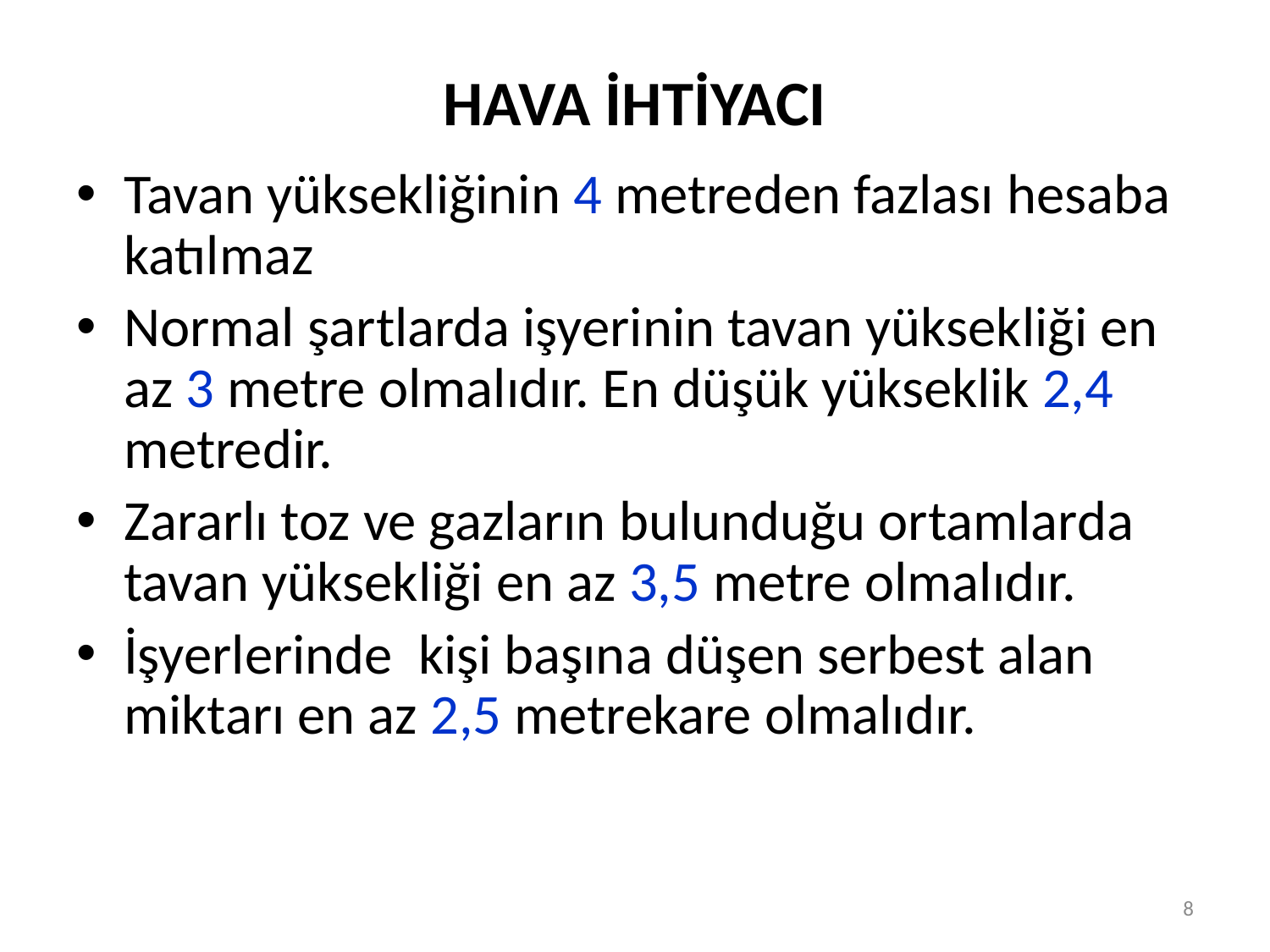

# HAVA İHTİYACI
Tavan yüksekliğinin 4 metreden fazlası hesaba katılmaz
Normal şartlarda işyerinin tavan yüksekliği en az 3 metre olmalıdır. En düşük yükseklik 2,4 metredir.
Zararlı toz ve gazların bulunduğu ortamlarda tavan yüksekliği en az 3,5 metre olmalıdır.
İşyerlerinde  kişi başına düşen serbest alan miktarı en az 2,5 metrekare olmalıdır.
8